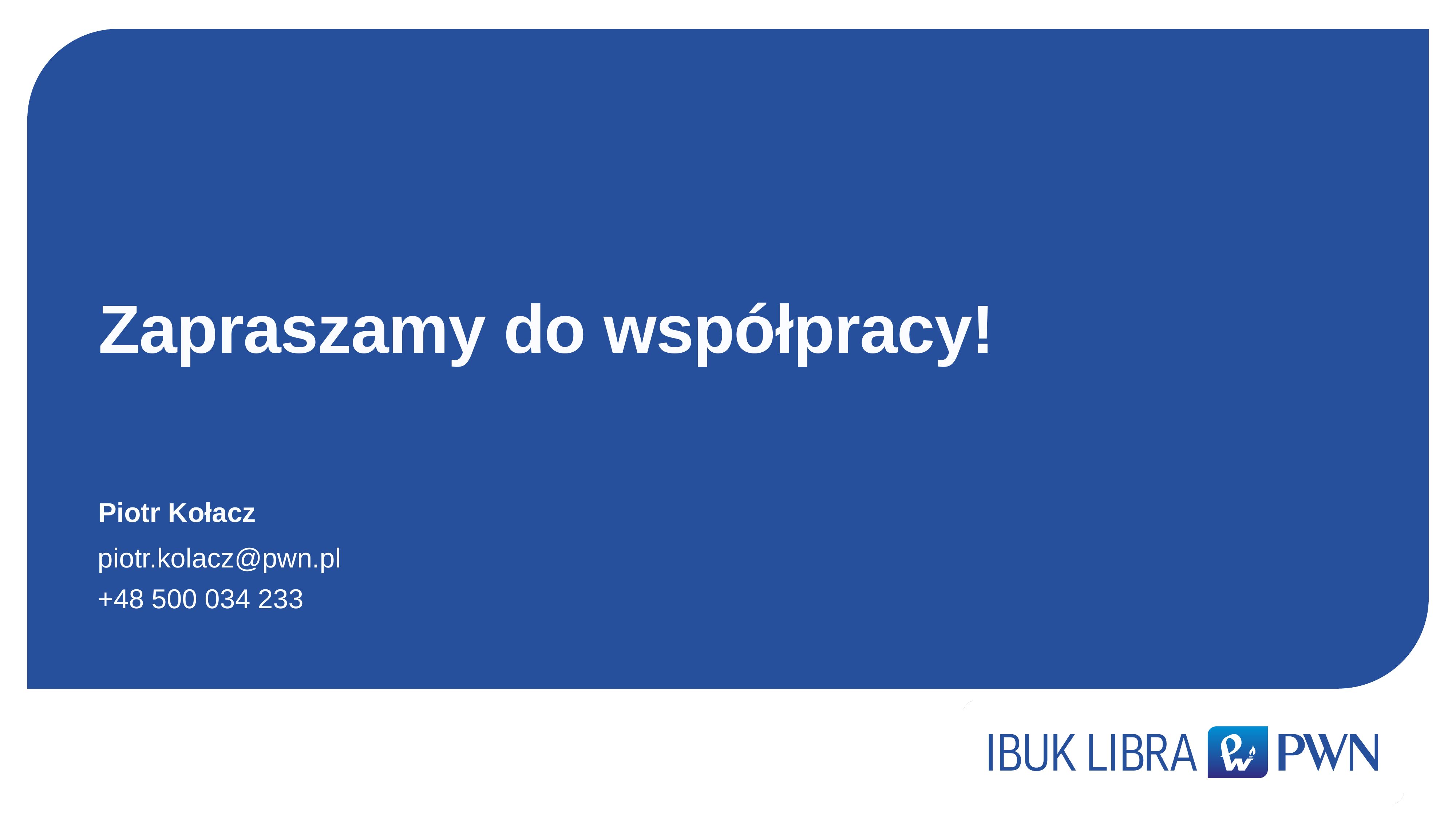

# Zapraszamy do współpracy!
Piotr Kołacz
piotr.kolacz@pwn.pl
+48 500 034 233